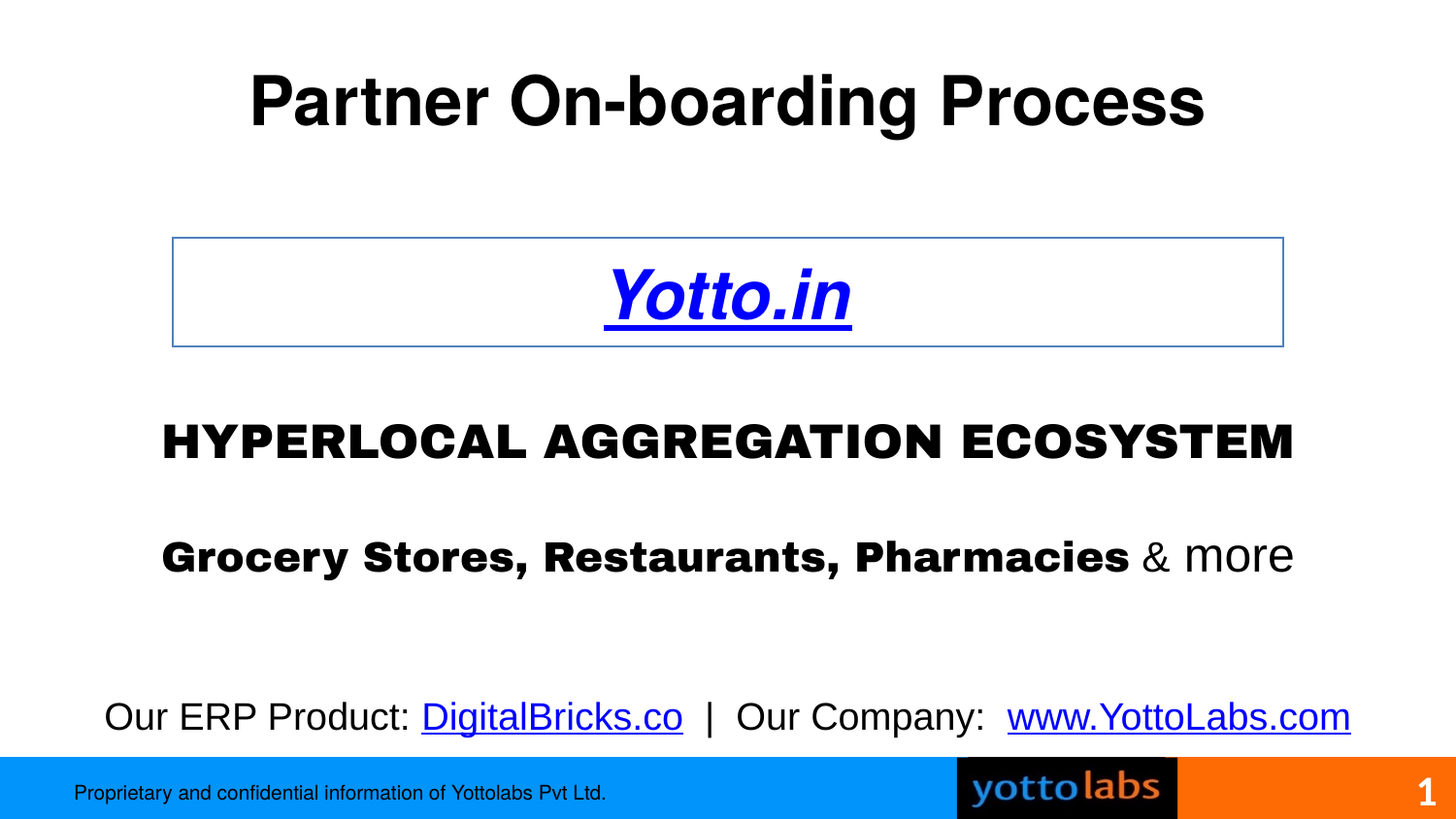

Partner On-boarding Process
Yotto.in
HYPERLOCAL AGGREGATION ECOSYSTEM
Grocery Stores, Restaurants, Pharmacies & more
Our ERP Product: DigitalBricks.co  |  Our Company:  www.YottoLabs.com
1